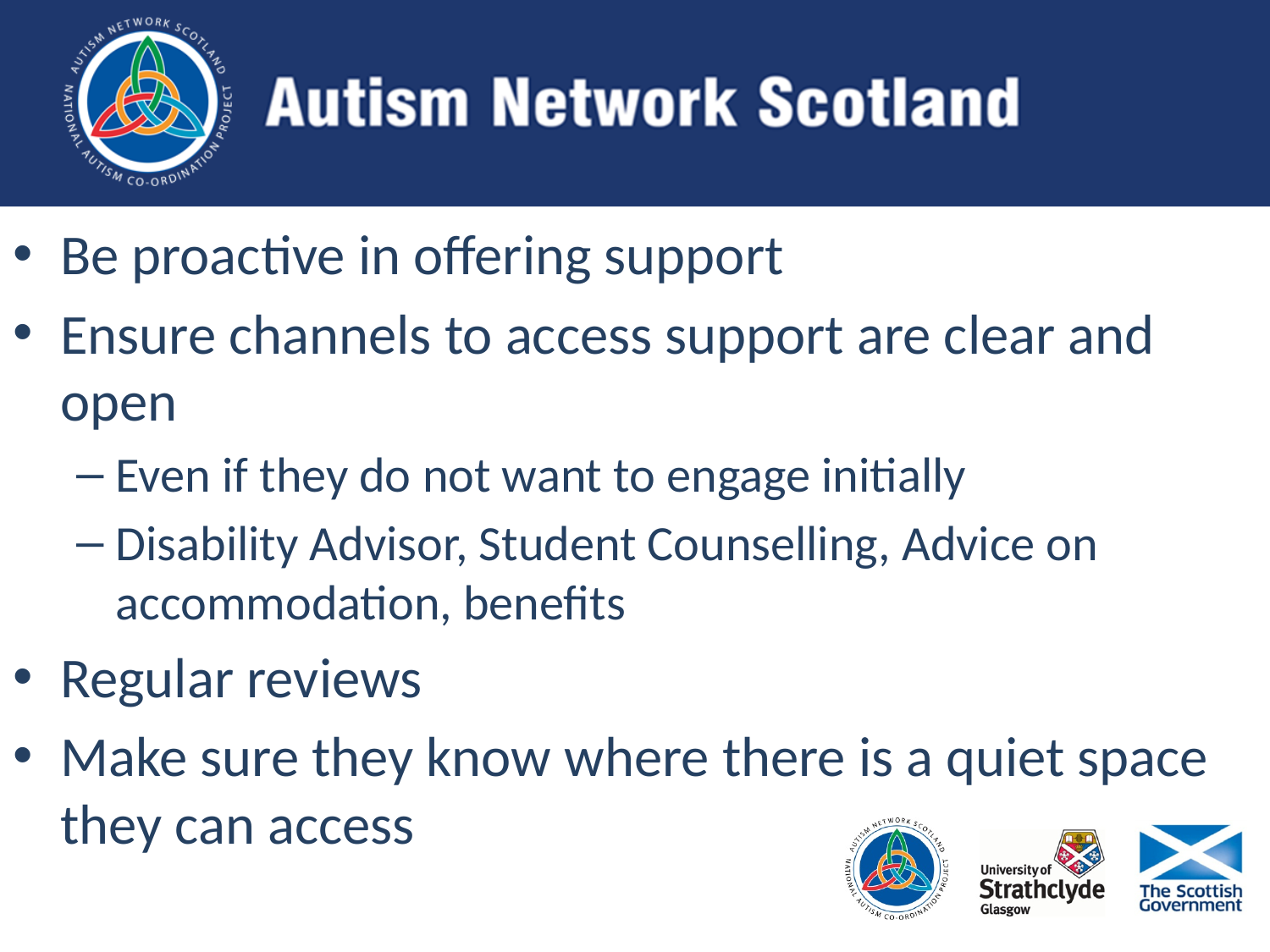

Be proactive in offering support
Ensure channels to access support are clear and open
Even if they do not want to engage initially
Disability Advisor, Student Counselling, Advice on accommodation, benefits
Regular reviews
Make sure they know where there is a quiet space they can access